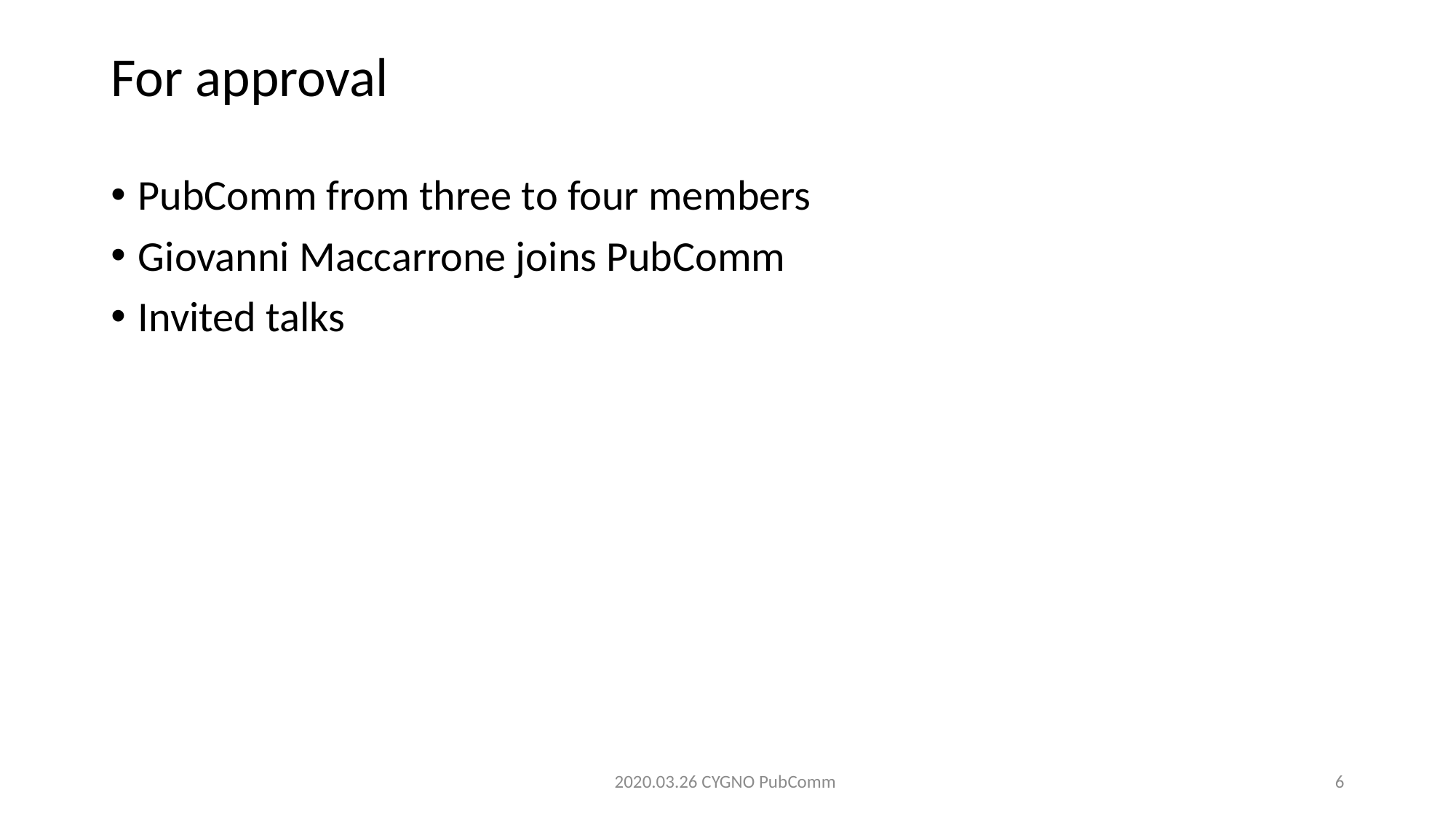

# For approval
PubComm from three to four members
Giovanni Maccarrone joins PubComm
Invited talks
2020.03.26 CYGNO PubComm
6